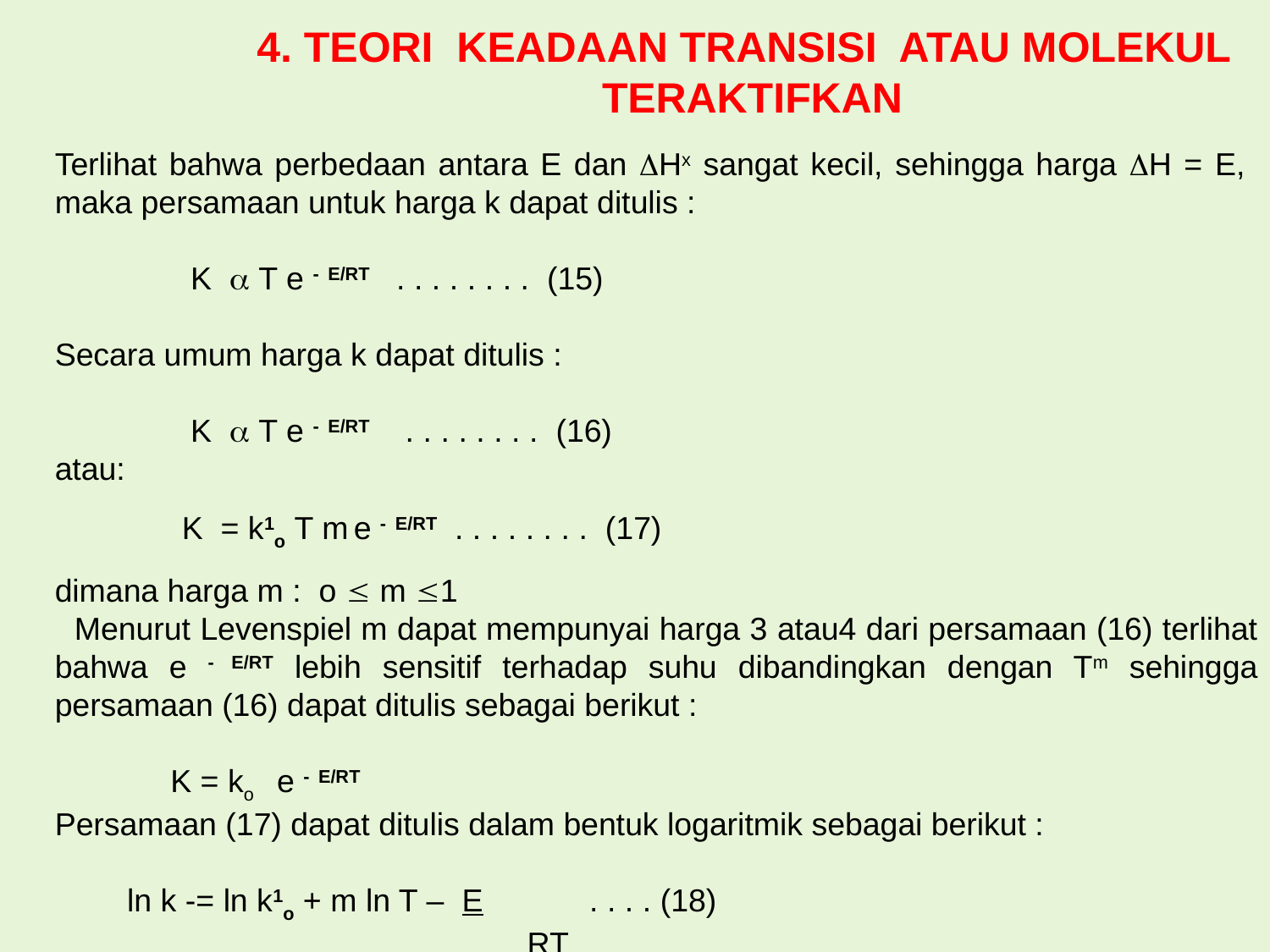

# 4. TEORI  KEADAAN TRANSISI  ATAU MOLEKUL TERAKTIFKAN
Terlihat bahwa perbedaan antara E dan ΔHx sangat kecil, sehingga harga ΔH = E,  maka persamaan untuk harga k dapat ditulis :

      	 K  α T e - E/RT   . . . . . . . .  (15)

Secara umum harga k dapat ditulis :

     	 K  α T e - E/RT    . . . . . . . .  (16)
atau:
    	K  = k1o T m e - E/RT  . . . . . . . .  (17)
dimana harga m :  o ≤ m ≤1
  Menurut Levenspiel m dapat mempunyai harga 3 atau4 dari persamaan (16) terlihat bahwa e - E/RT lebih sensitif terhadap suhu dibandingkan dengan Tm sehingga persamaan (16) dapat ditulis sebagai berikut :

             K = ko   e - E/RT
Persamaan (17) dapat ditulis dalam bentuk logaritmik sebagai berikut :

 ln k -= ln k1o + m ln T –  E            . . . . (18)
                                              RT